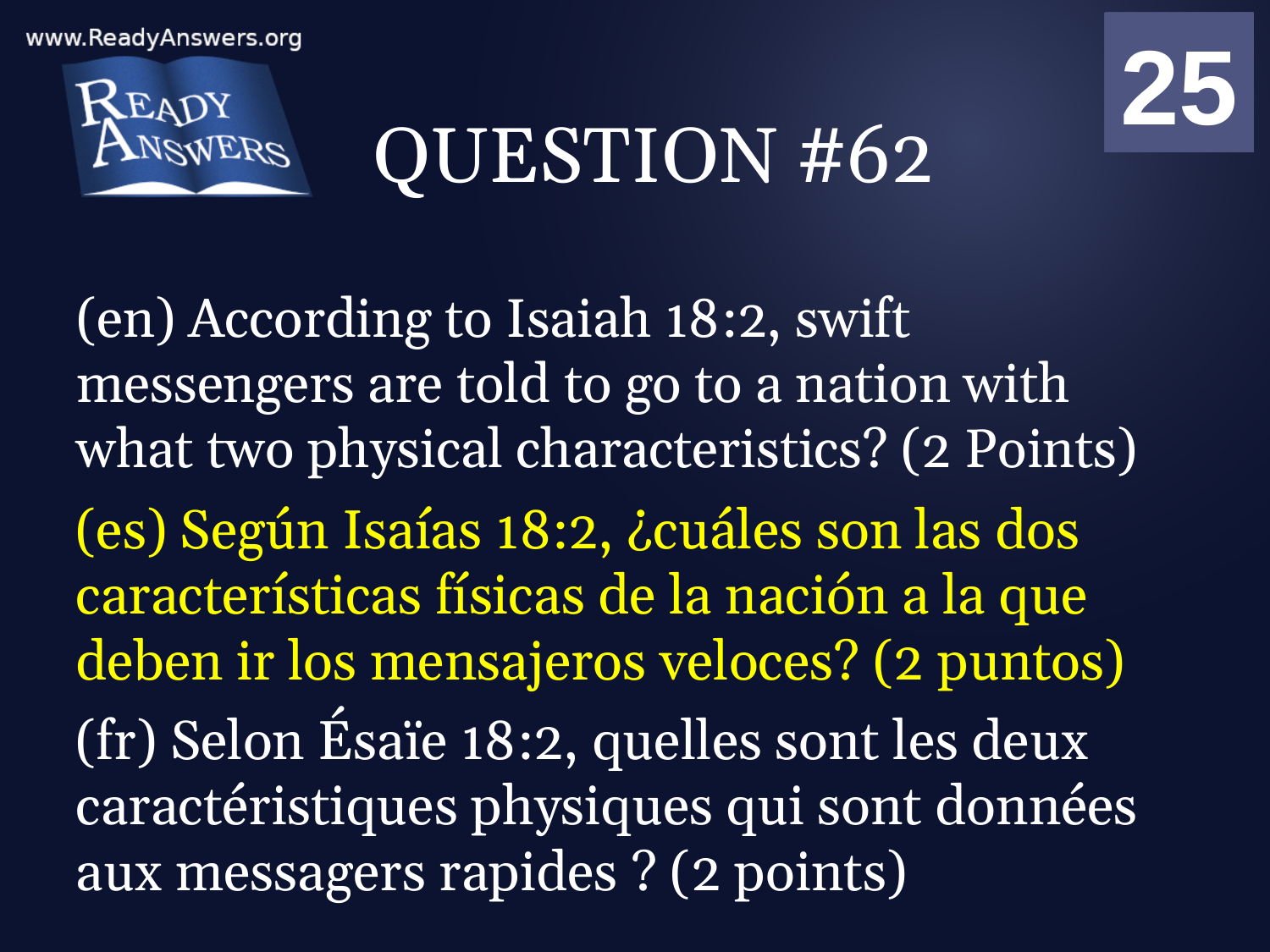

01
02
03
04
05
06
07
08
09
10
11
12
13
14
15
16
17
18
19
20
21
22
23
24
25
00
# QUESTION #62
(en) According to Isaiah 18:2, swift messengers are told to go to a nation with what two physical characteristics? (2 Points)
(es) Según Isaías 18:2, ¿cuáles son las dos características físicas de la nación a la que deben ir los mensajeros veloces? (2 puntos)
(fr) Selon Ésaïe 18:2, quelles sont les deux caractéristiques physiques qui sont données aux messagers rapides ? (2 points)